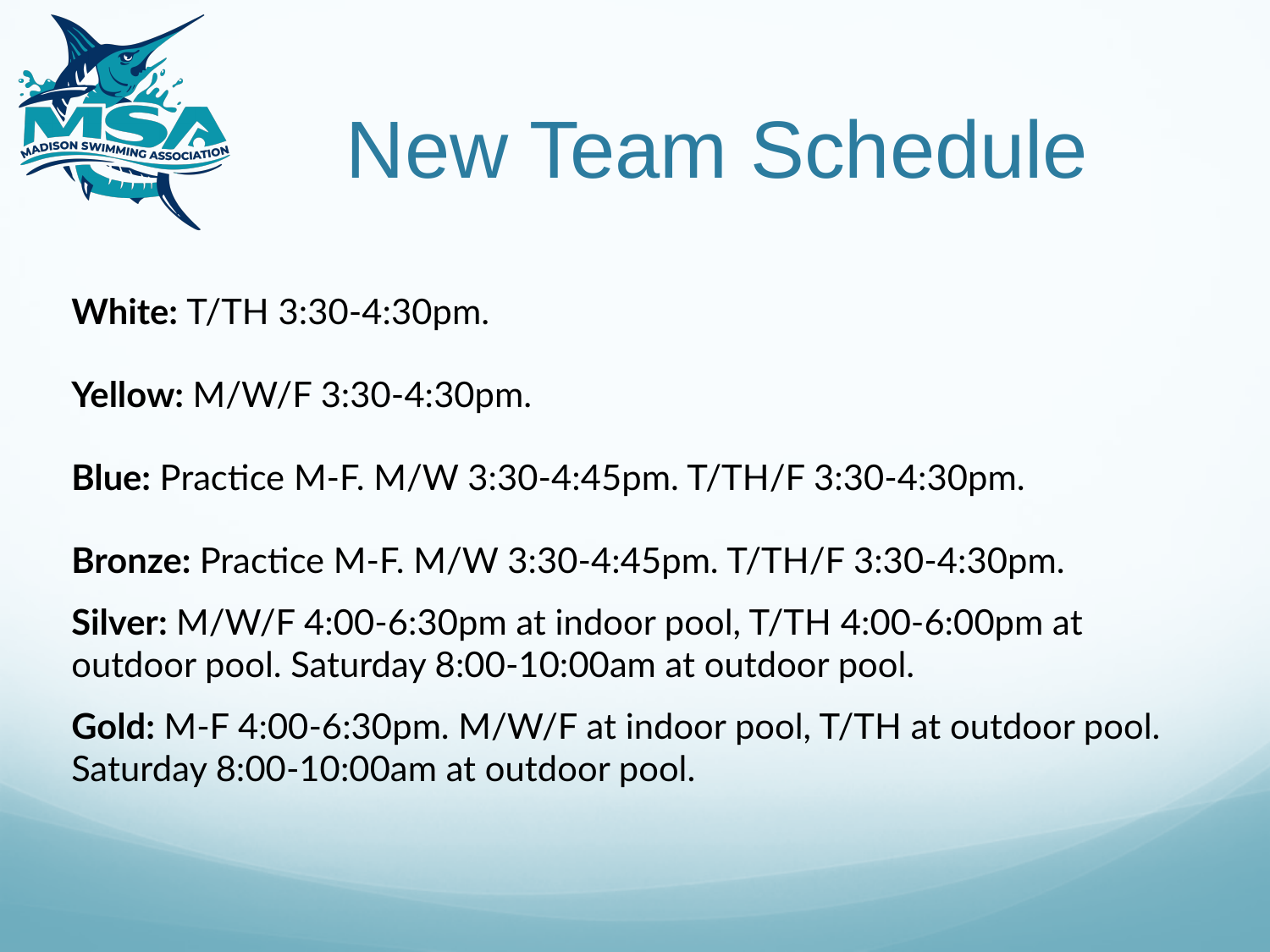

# New Team Schedule
White: T/TH 3:30-4:30pm.
Yellow: M/W/F 3:30-4:30pm.
Blue: Practice M-F. M/W 3:30-4:45pm. T/TH/F 3:30-4:30pm.
Bronze: Practice M-F. M/W 3:30-4:45pm. T/TH/F 3:30-4:30pm.
Silver: M/W/F 4:00-6:30pm at indoor pool, T/TH 4:00-6:00pm at outdoor pool. Saturday 8:00-10:00am at outdoor pool.
Gold: M-F 4:00-6:30pm. M/W/F at indoor pool, T/TH at outdoor pool. Saturday 8:00-10:00am at outdoor pool.